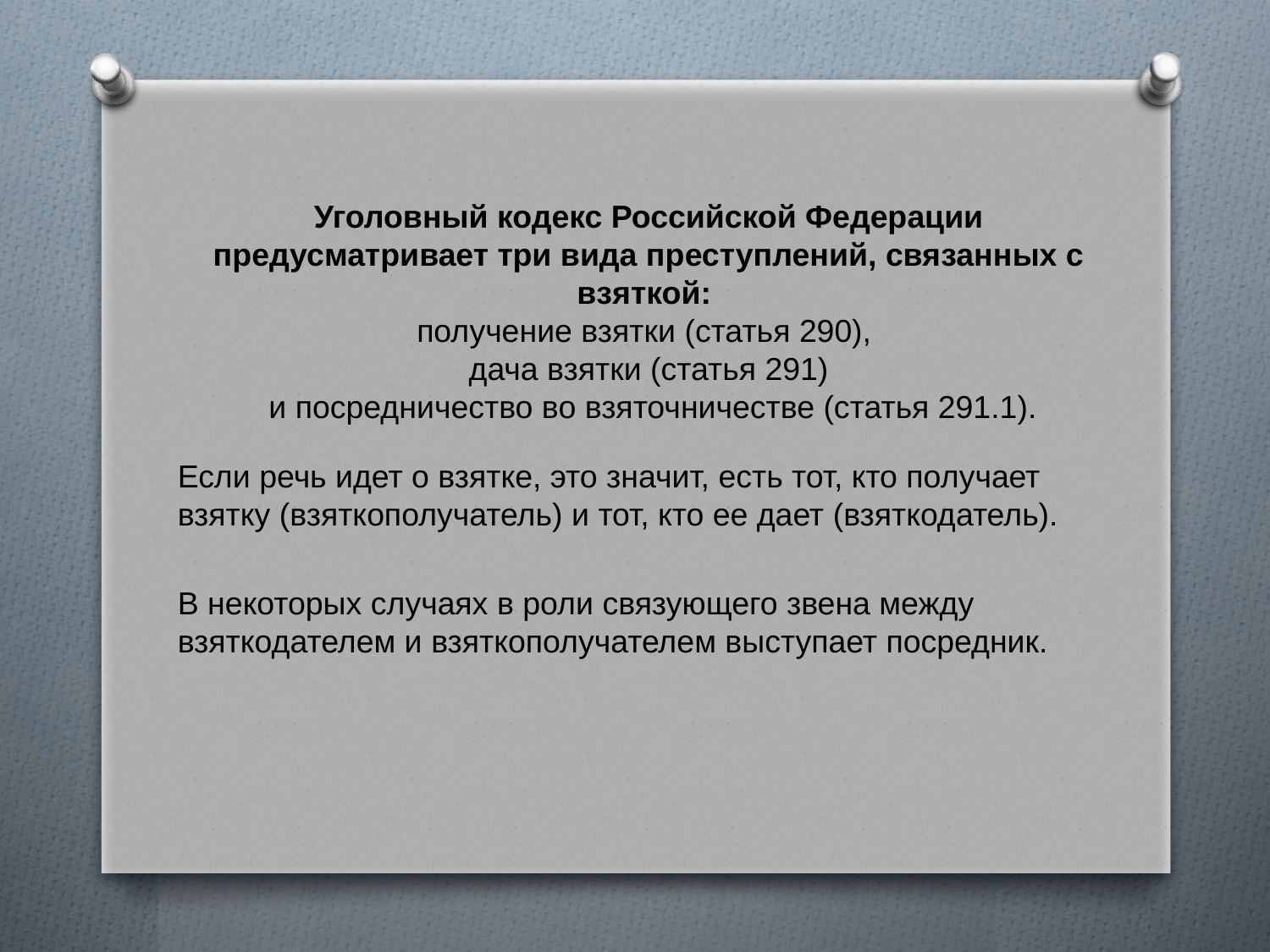

# Уголовный кодекс Российской Федерации предусматривает три вида преступлений, связанных с взяткой: получение взятки (статья 290), дача взятки (статья 291) и посредничество во взяточничестве (статья 291.1).
Если речь идет о взятке, это значит, есть тот, кто получает взятку (взяткополучатель) и тот, кто ее дает (взяткодатель).

В некоторых случаях в роли связующего звена между взяткодателем и взяткополучателем выступает посредник.